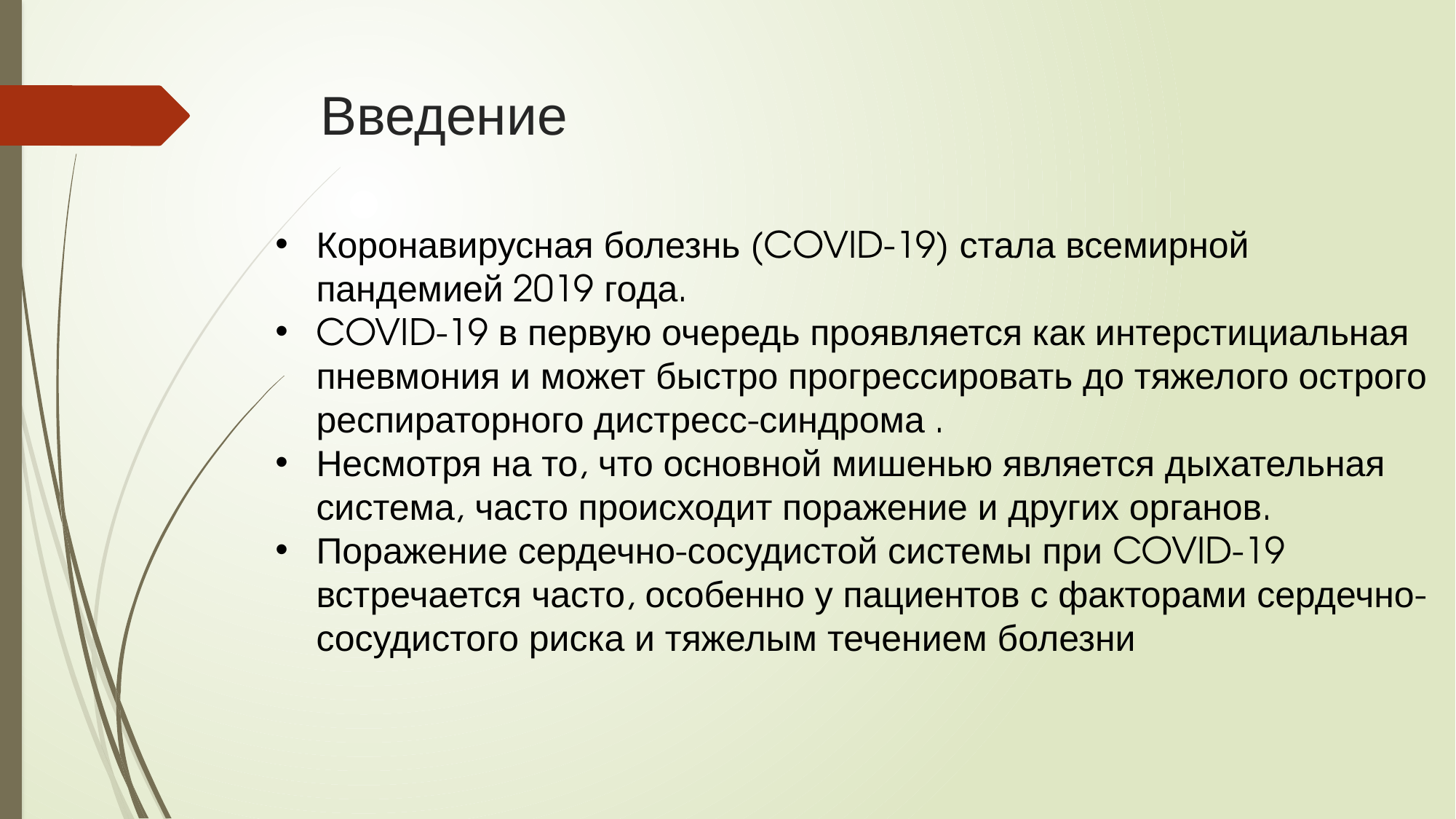

# Введение
Коронавирусная болезнь (COVID-19) стала всемирной пандемией 2019 года.
COVID-19 в первую очередь проявляется как интерстициальная пневмония и может быстро прогрессировать до тяжелого острого респираторного дистресс-синдрома .
Несмотря на то, что основной мишенью является дыхательная система, часто происходит поражение и других органов.
Поражение сердечно-сосудистой системы при COVID-19 встречается часто, особенно у пациентов с факторами сердечно-сосудистого риска и тяжелым течением болезни